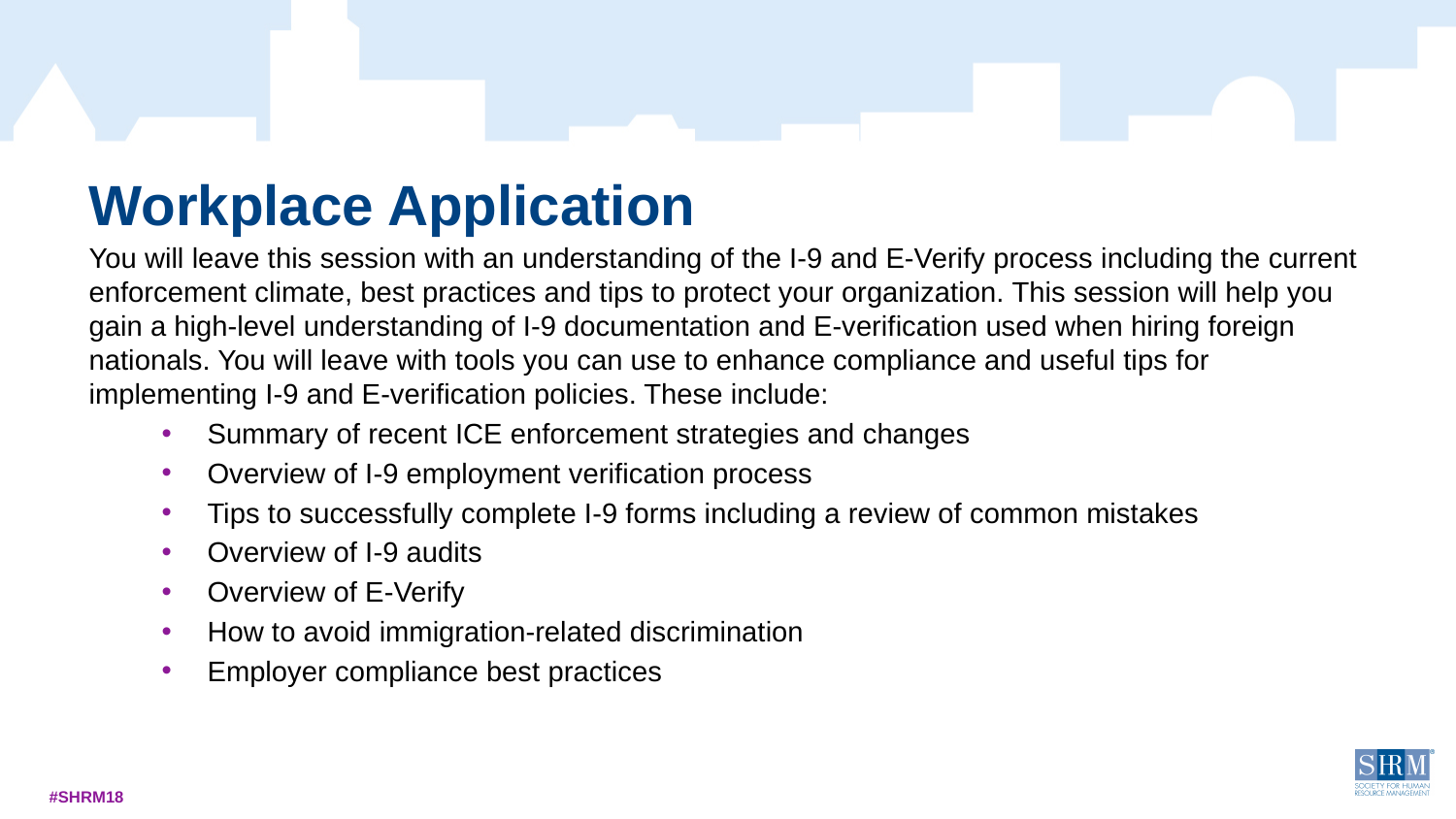

# Workplace Application
You will leave this session with an understanding of the I-9 and E-Verify process including the current enforcement climate, best practices and tips to protect your organization. This session will help you gain a high-level understanding of I-9 documentation and E-verification used when hiring foreign nationals. You will leave with tools you can use to enhance compliance and useful tips for implementing I-9 and E-verification policies. These include:
Summary of recent ICE enforcement strategies and changes
Overview of I-9 employment verification process
Tips to successfully complete I-9 forms including a review of common mistakes
Overview of I-9 audits
Overview of E-Verify
How to avoid immigration-related discrimination
Employer compliance best practices